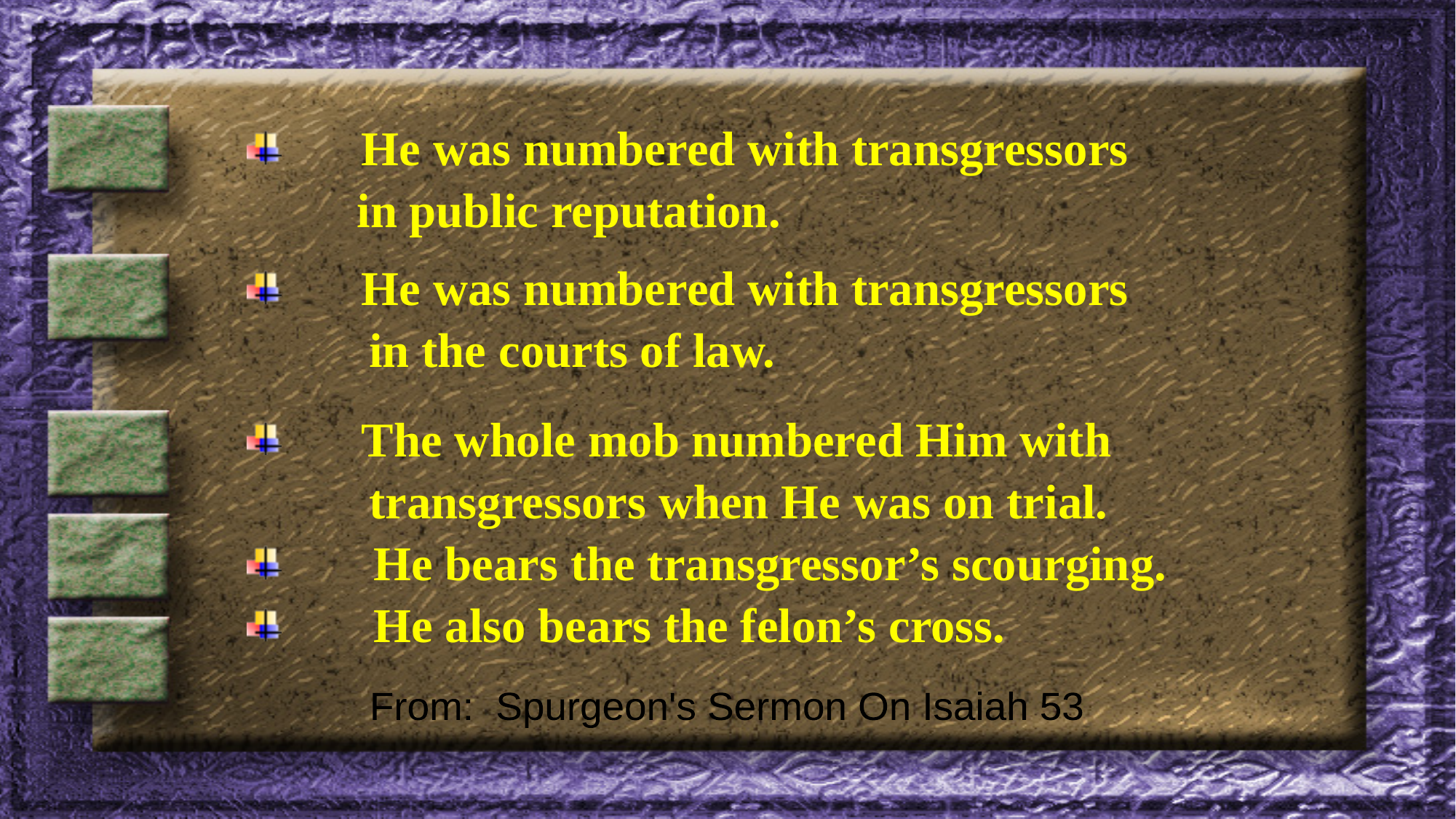

He was numbered with transgressors
         in public reputation.

      He was numbered with transgressors
          in the courts of law.

      The whole mob numbered Him with
          transgressors when He was on trial.
       He bears the transgressor’s scourging.
       He also bears the felon’s cross.

From:  Spurgeon's Sermon On Isaiah 53